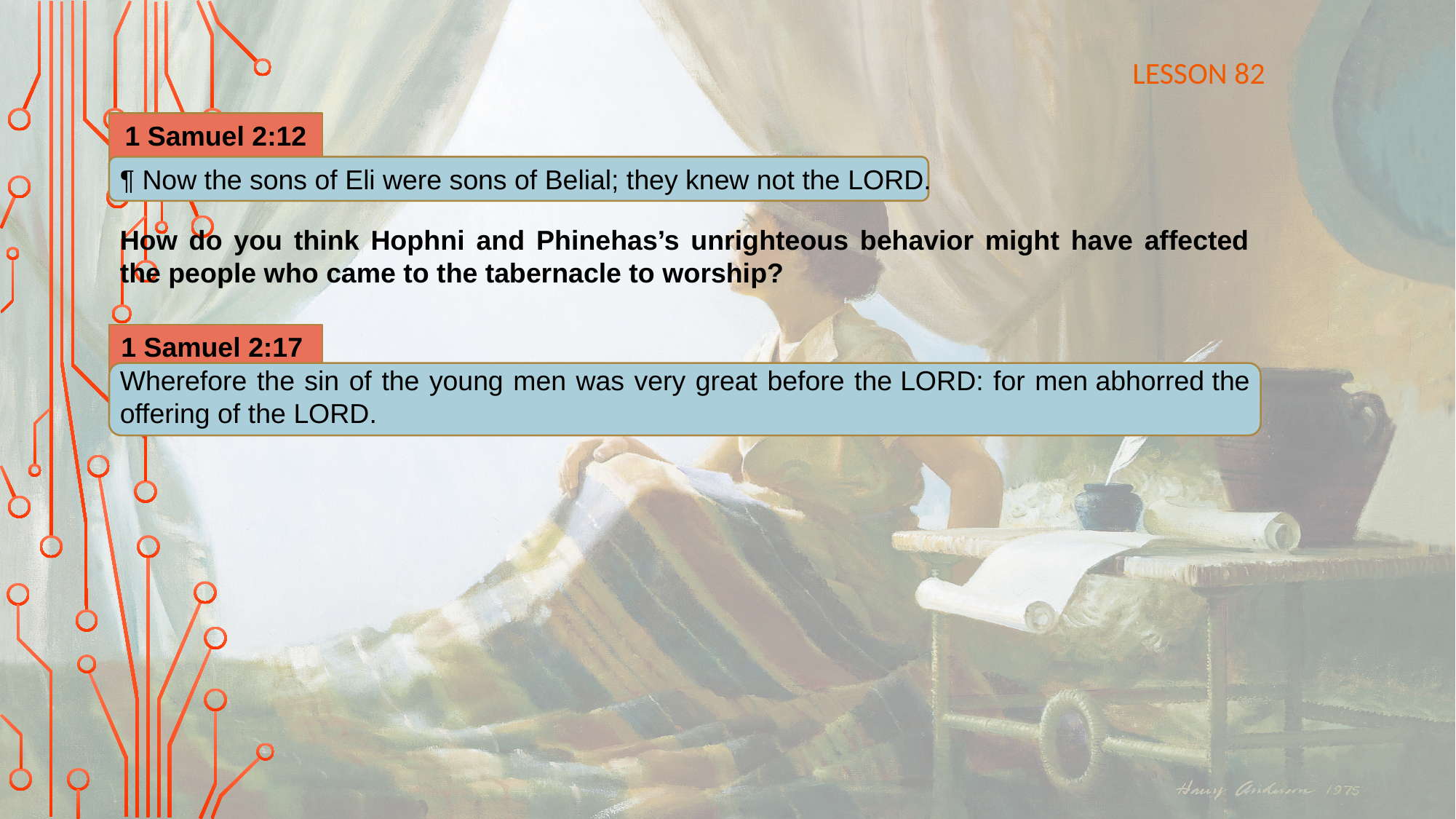

LESSON 82

1 Samuel 2:12

¶ Now the sons of Eli were sons of Belial; they knew not the Lord.
How do you think Hophni and Phinehas’s unrighteous behavior might have affected the people who came to the tabernacle to worship?

1 Samuel 2:17
Wherefore the sin of the young men was very great before the Lord: for men abhorred the offering of the Lord.